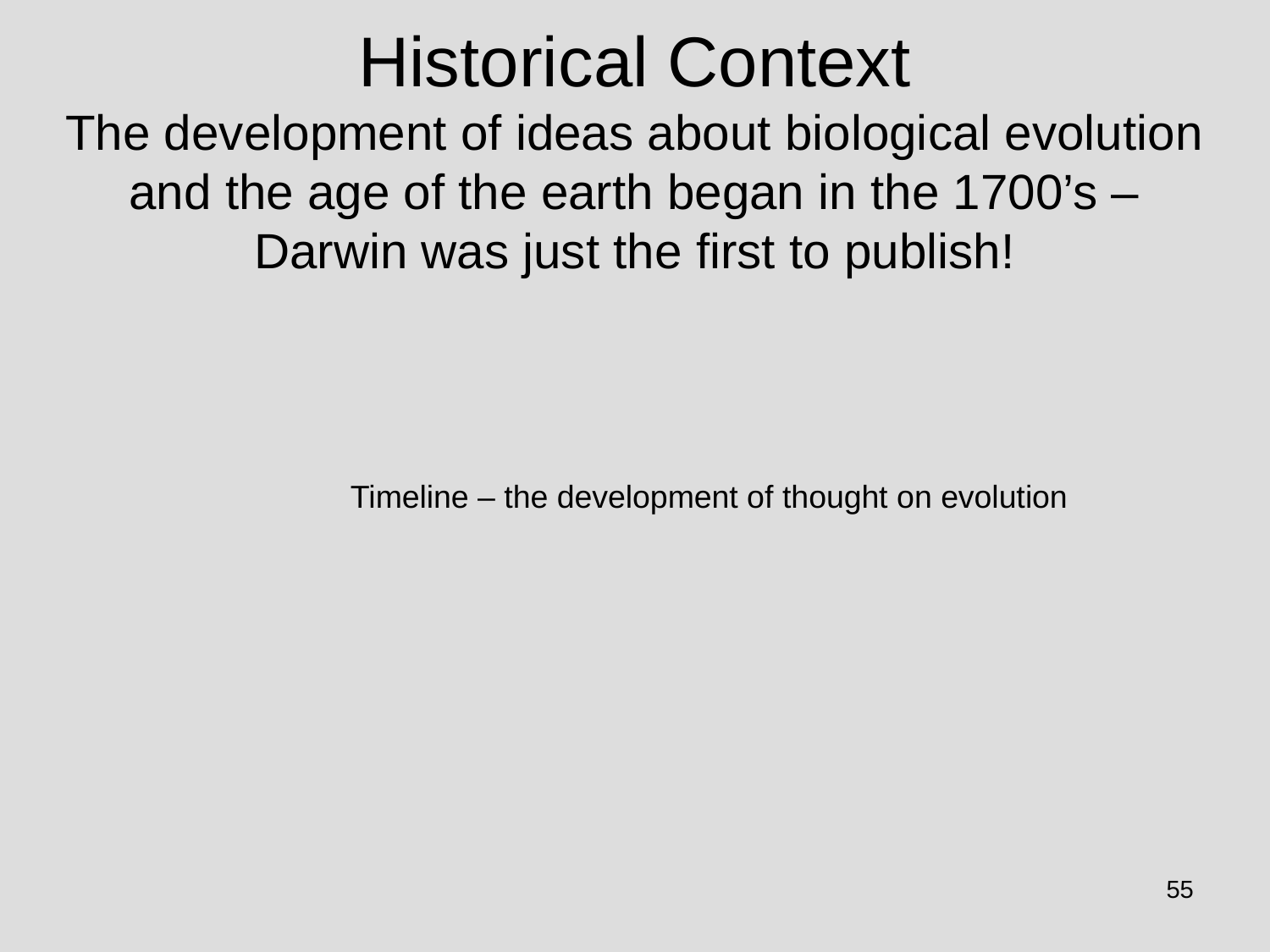

Historical Context
The development of ideas about biological evolution and the age of the earth began in the 1700’s – Darwin was just the first to publish!
Timeline – the development of thought on evolution
55